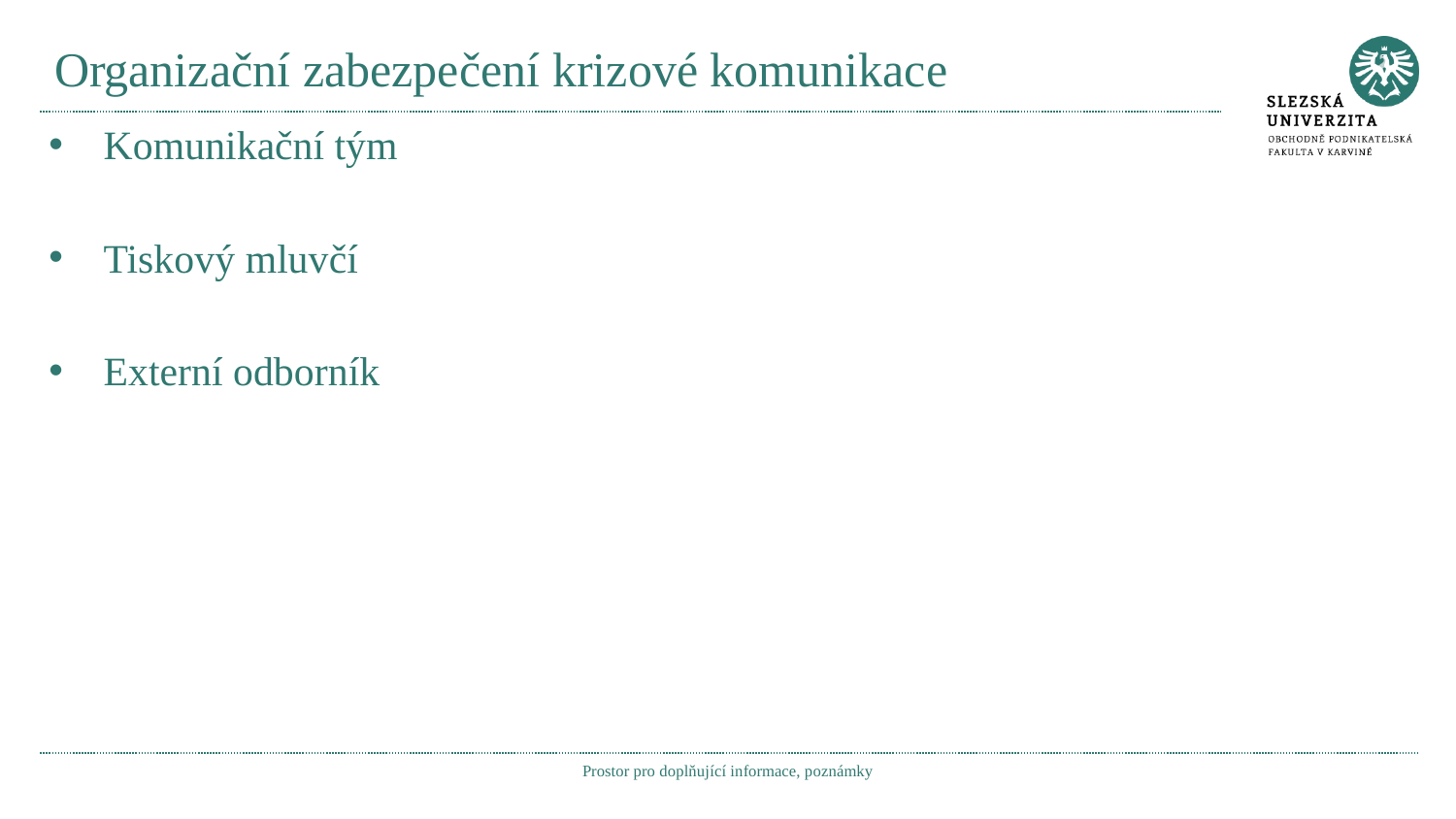

# Organizační zabezpečení krizové komunikace
Komunikační tým

Tiskový mluvčí

Externí odborník

Prostor pro doplňující informace, poznámky